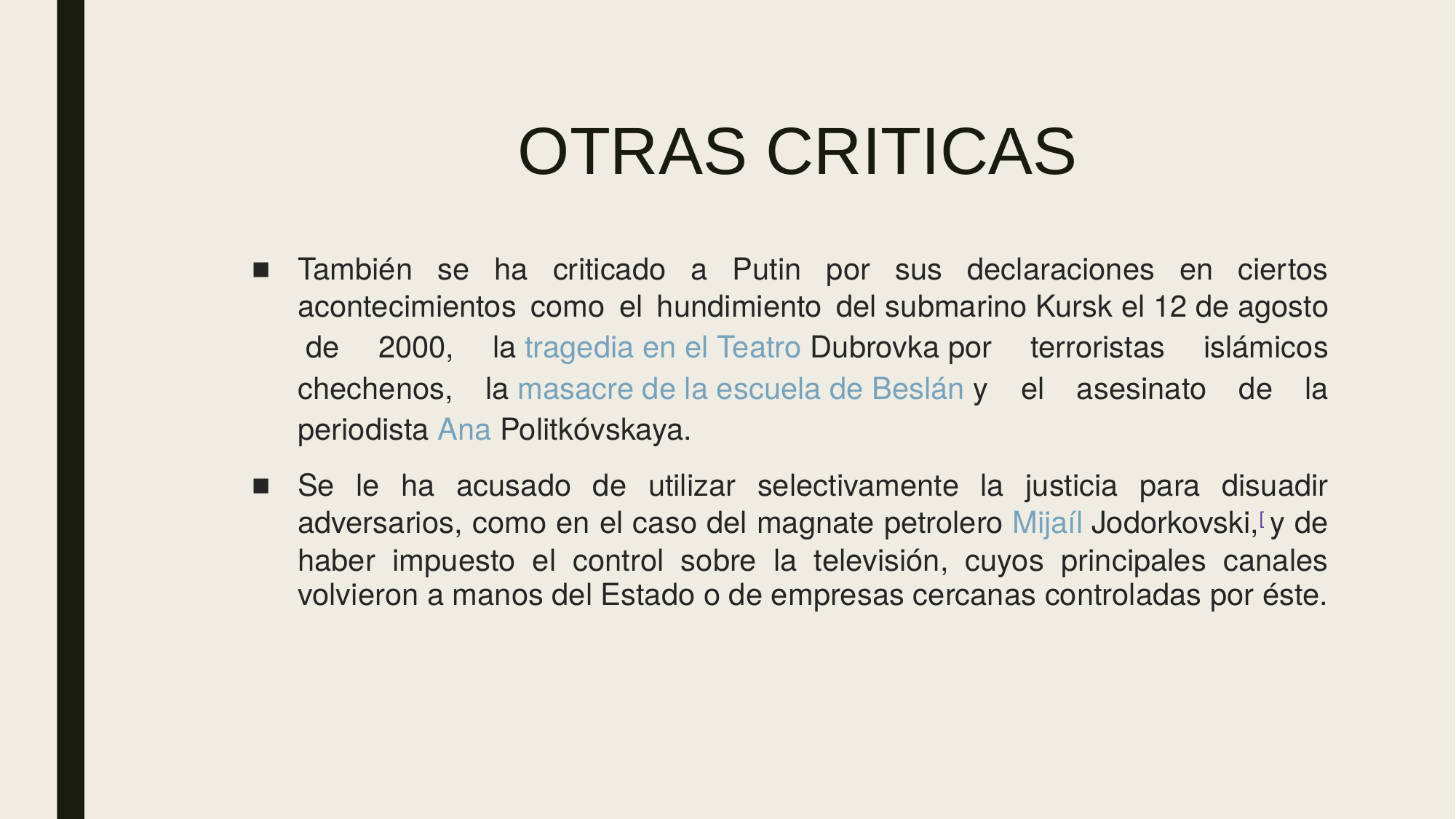

# OTRAS CRITICAS
También se ha criticado a Putin por sus declaraciones en ciertos acontecimientos como el hundimiento del submarino Kursk el 12 de agosto de 2000, la tragedia en el Teatro Dubrovka por terroristas islámicos chechenos, la masacre de la escuela de Beslán y el asesinato de la periodista Ana Politkóvskaya.
Se le ha acusado de utilizar selectivamente la justicia para disuadir adversarios, como en el caso del magnate petrolero Mijaíl Jodorkovski,[ y de haber impuesto el control sobre la televisión, cuyos principales canales volvieron a manos del Estado o de empresas cercanas controladas por éste.